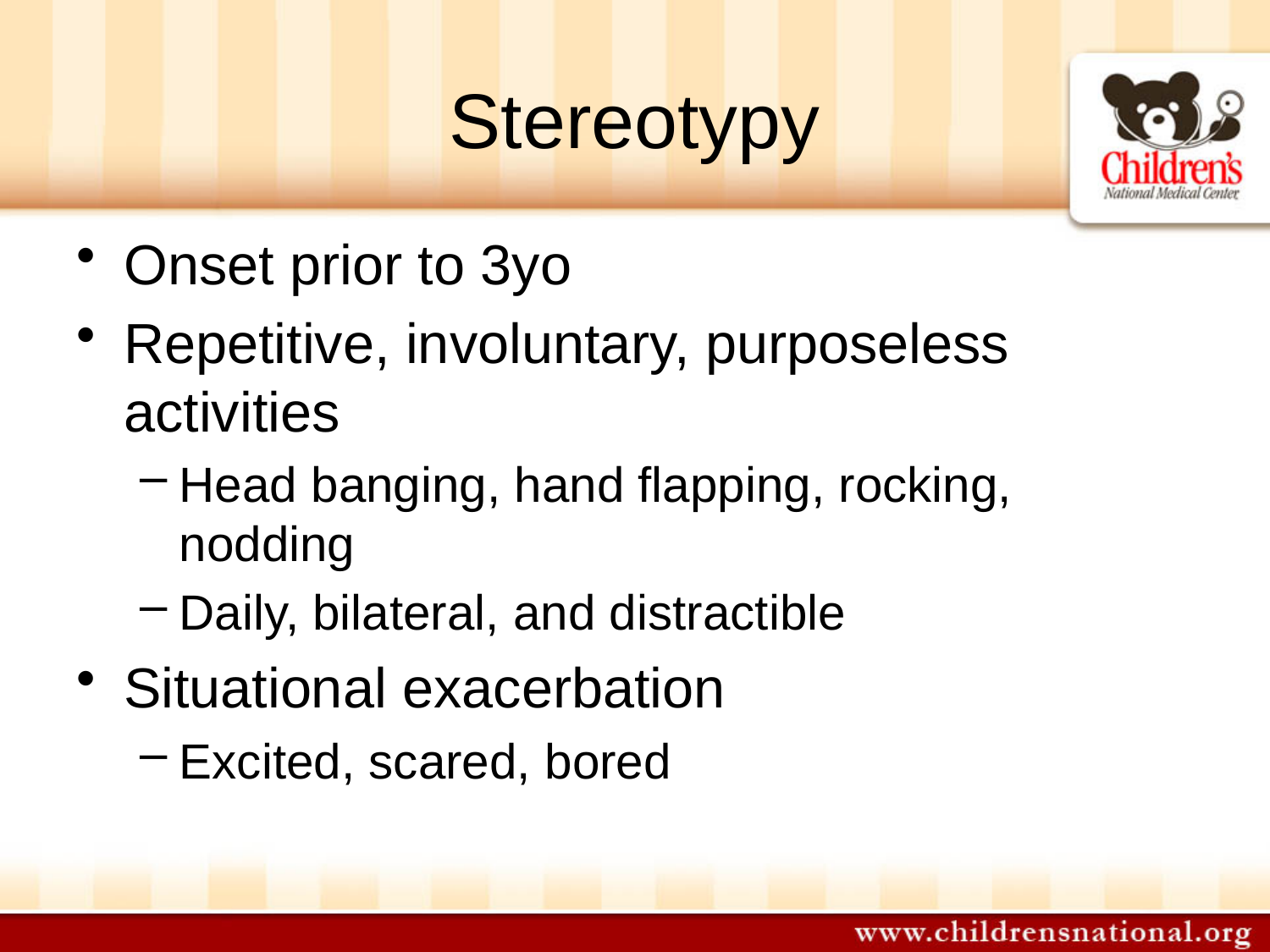

# Stereotypy
Onset prior to 3yo
Repetitive, involuntary, purposeless activities
Head banging, hand flapping, rocking, nodding
Daily, bilateral, and distractible
Situational exacerbation
Excited, scared, bored